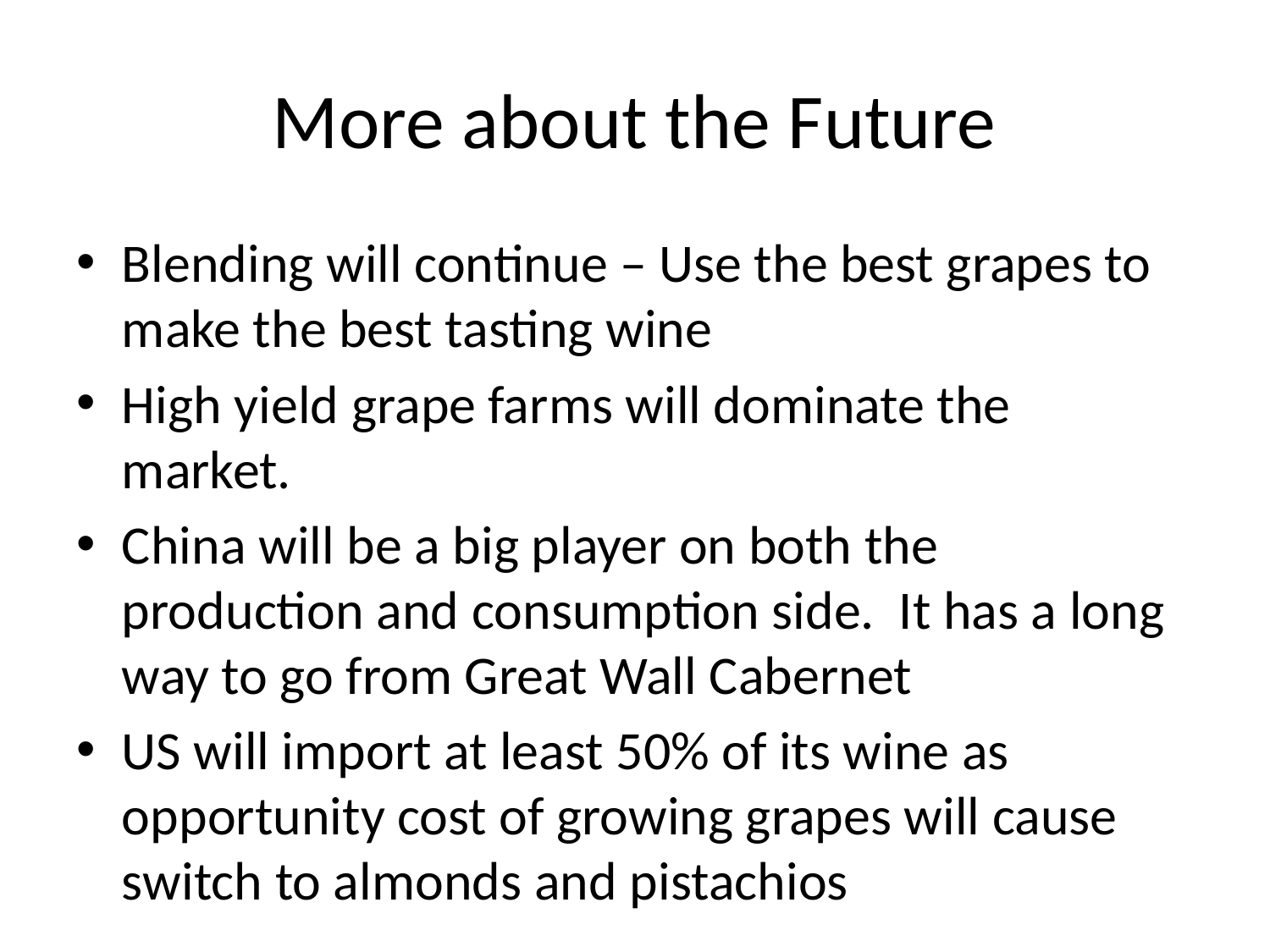

# More about the Future
Blending will continue – Use the best grapes to make the best tasting wine
High yield grape farms will dominate the market.
China will be a big player on both the production and consumption side.  It has a long way to go from Great Wall Cabernet
US will import at least 50% of its wine as opportunity cost of growing grapes will cause switch to almonds and pistachios